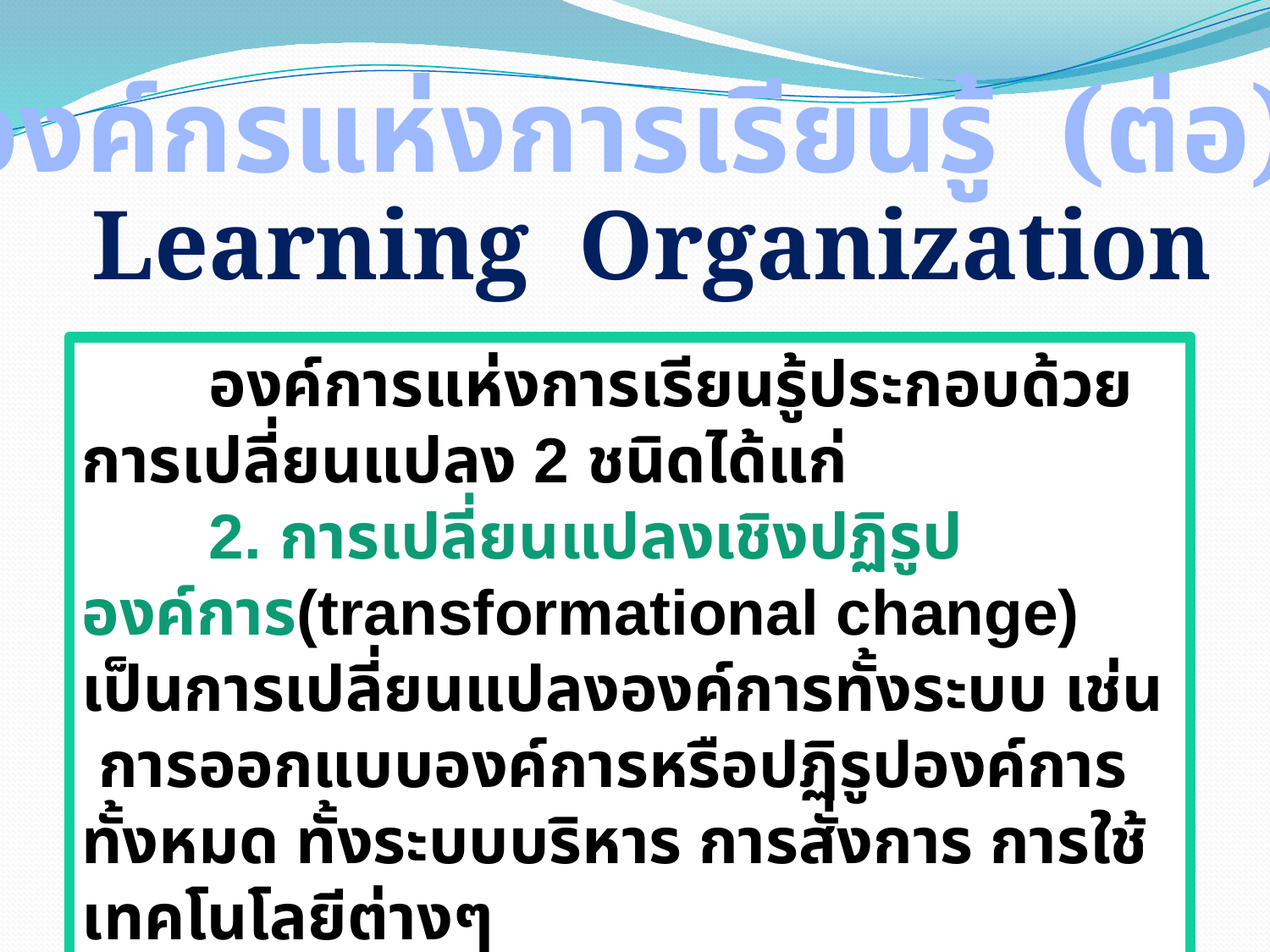

องค์กรแห่งการเรียนรู้  (ต่อ)
Learning  Organization
	องค์การแห่งการเรียนรู้ประกอบด้วยการเปลี่ยนแปลง 2 ชนิดได้แก่
	2. การเปลี่ยนแปลงเชิงปฏิรูปองค์การ(transformational change)  เป็นการเปลี่ยนแปลงองค์การทั้งระบบ เช่น  การออกแบบองค์การหรือปฏิรูปองค์การทั้งหมด ทั้งระบบบริหาร การสั่งการ การใช้เทคโนโลยีต่างๆ